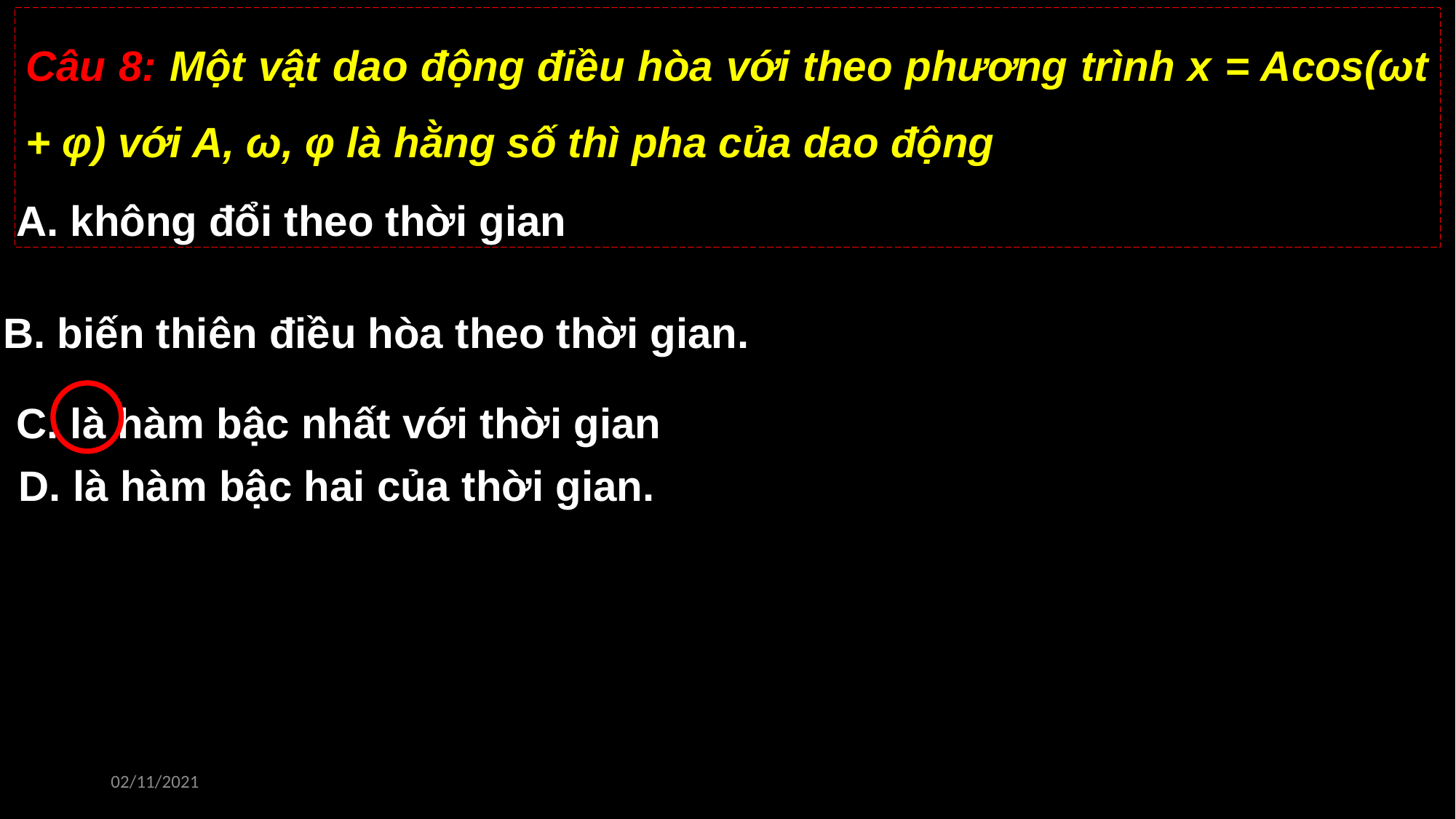

Câu 8: Một vật dao động điều hòa với theo phương trình x = Acos(ωt + φ) với A, ω, φ là hằng số thì pha của dao động

A. không đổi theo thời gian
B. biến thiên điều hòa theo thời gian.

C. là hàm bậc nhất với thời gian
D. là hàm bậc hai của thời gian.
02/11/2021
GV: Nguyễn Huy Hùng-sđt: 0977061160
8